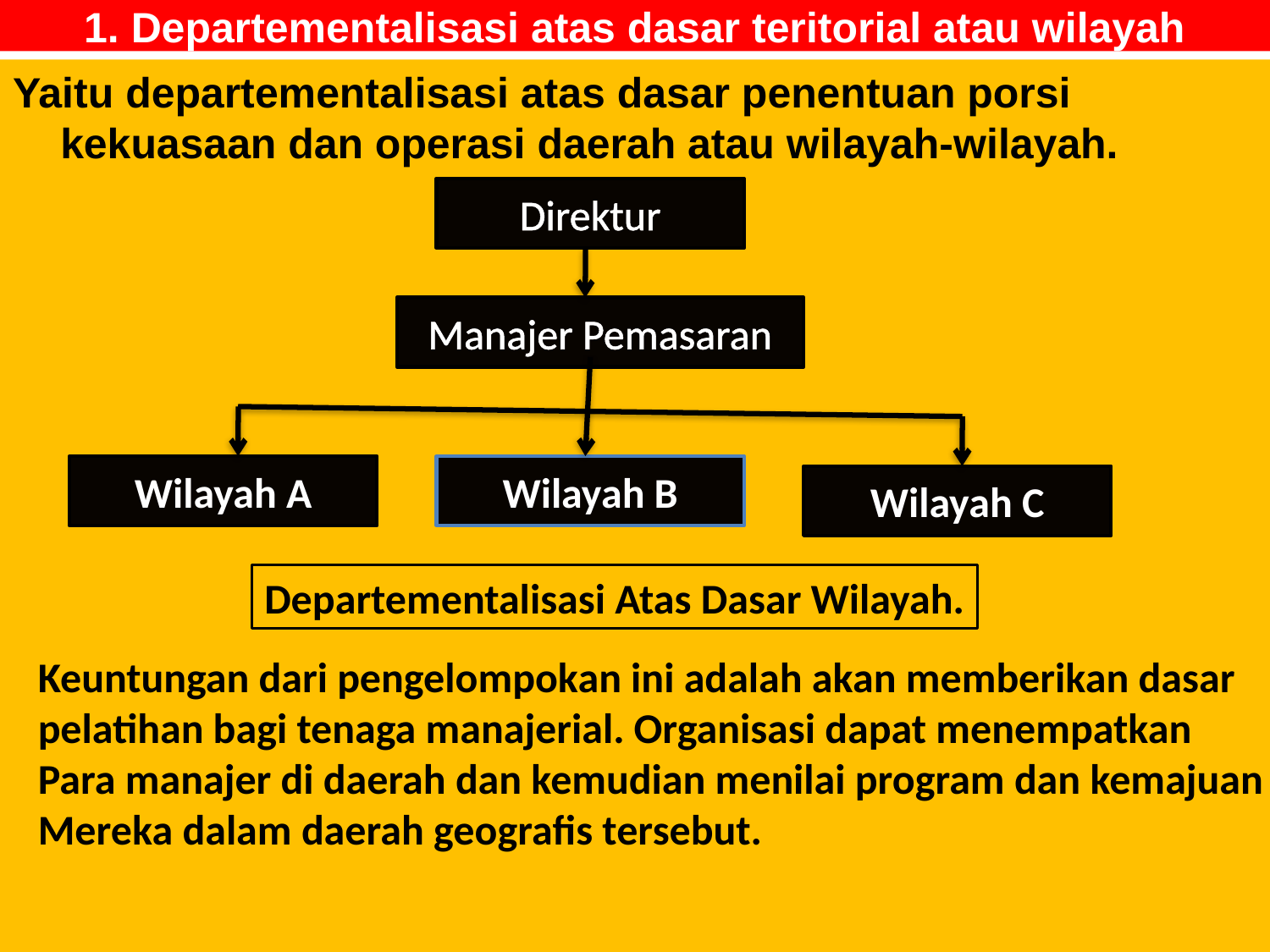

# 1. Departementalisasi atas dasar teritorial atau wilayah
Yaitu departementalisasi atas dasar penentuan porsi kekuasaan dan operasi daerah atau wilayah-wilayah.
Direktur
Manajer Pemasaran
Wilayah A
Wilayah B
Wilayah C
Departementalisasi Atas Dasar Wilayah.
Keuntungan dari pengelompokan ini adalah akan memberikan dasar
pelatihan bagi tenaga manajerial. Organisasi dapat menempatkan
Para manajer di daerah dan kemudian menilai program dan kemajuan
Mereka dalam daerah geografis tersebut.